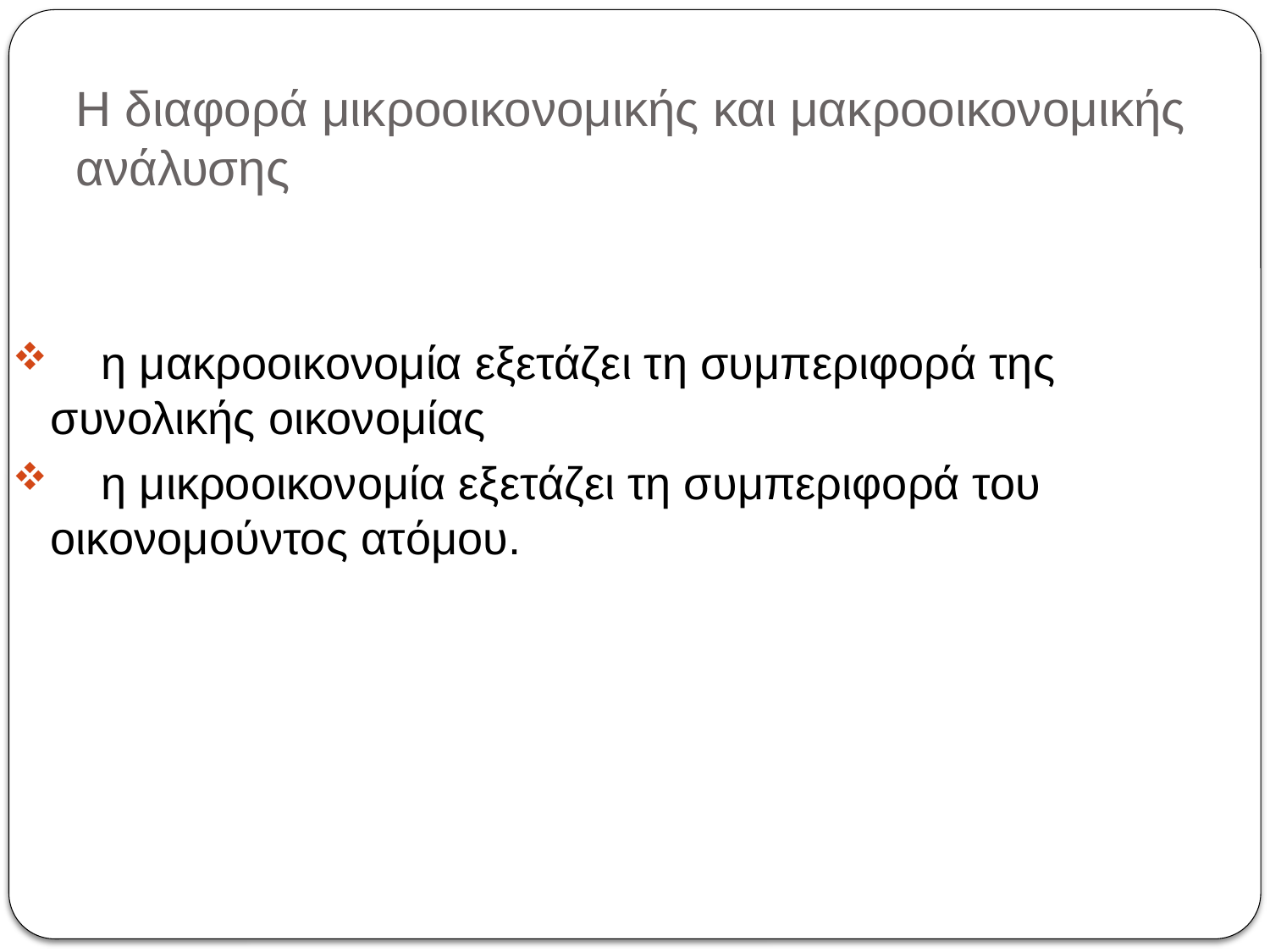

# Η διαφορά μικροοικονομικής και μακροοικονομικής ανάλυσης
    η μακροοικονομία εξετάζει τη συμπεριφορά της συνολικής οικονομίας
    η μικροοικονομία εξετάζει τη συμπεριφορά του οικονομούντος ατόμου.